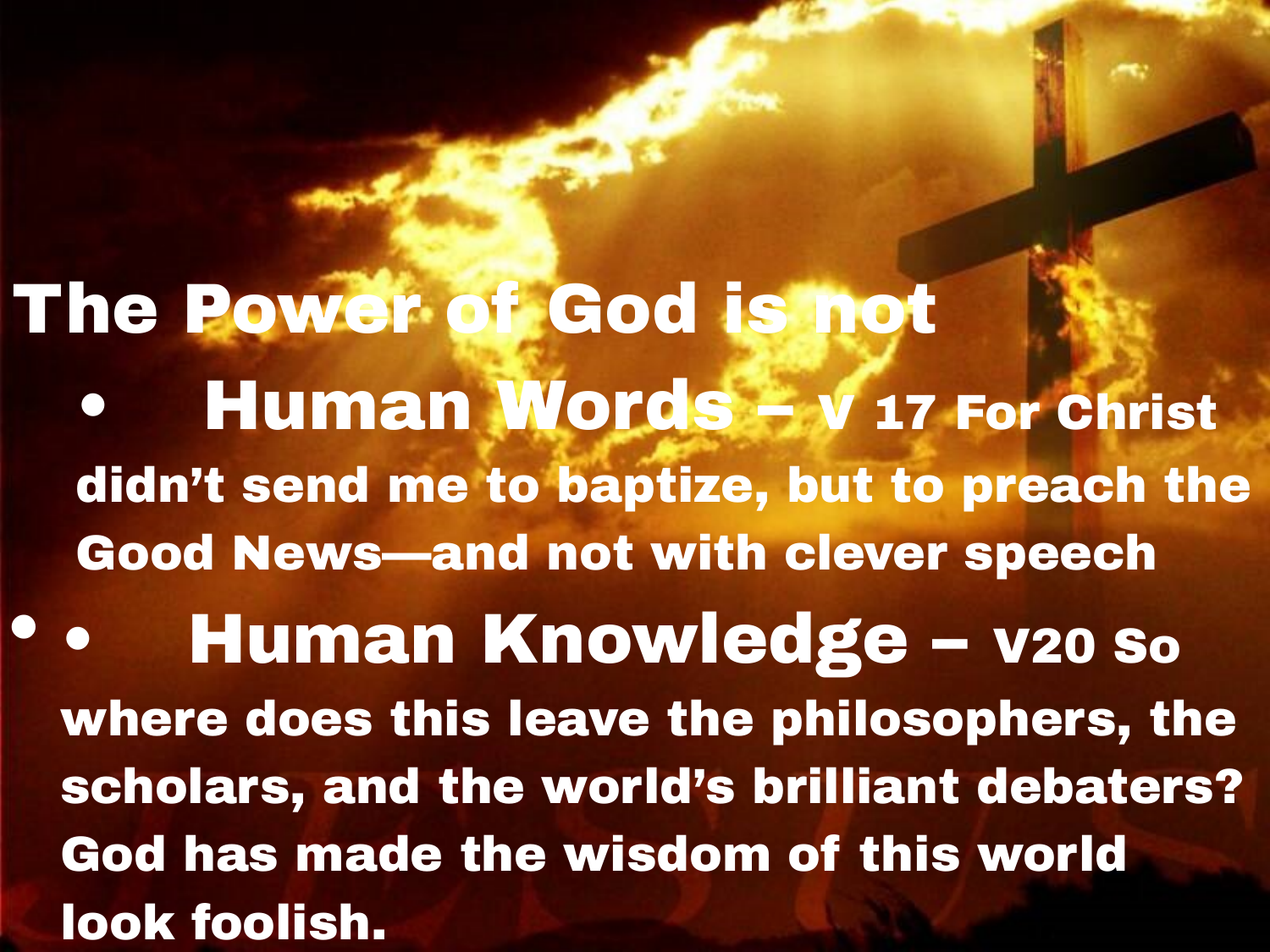

The Power of God is not
•	Human Words – V 17 For Christ didn’t send me to baptize, but to preach the Good News—and not with clever speech
•	Human Knowledge – V20 So where does this leave the philosophers, the scholars, and the world’s brilliant debaters? God has made the wisdom of this world look foolish.